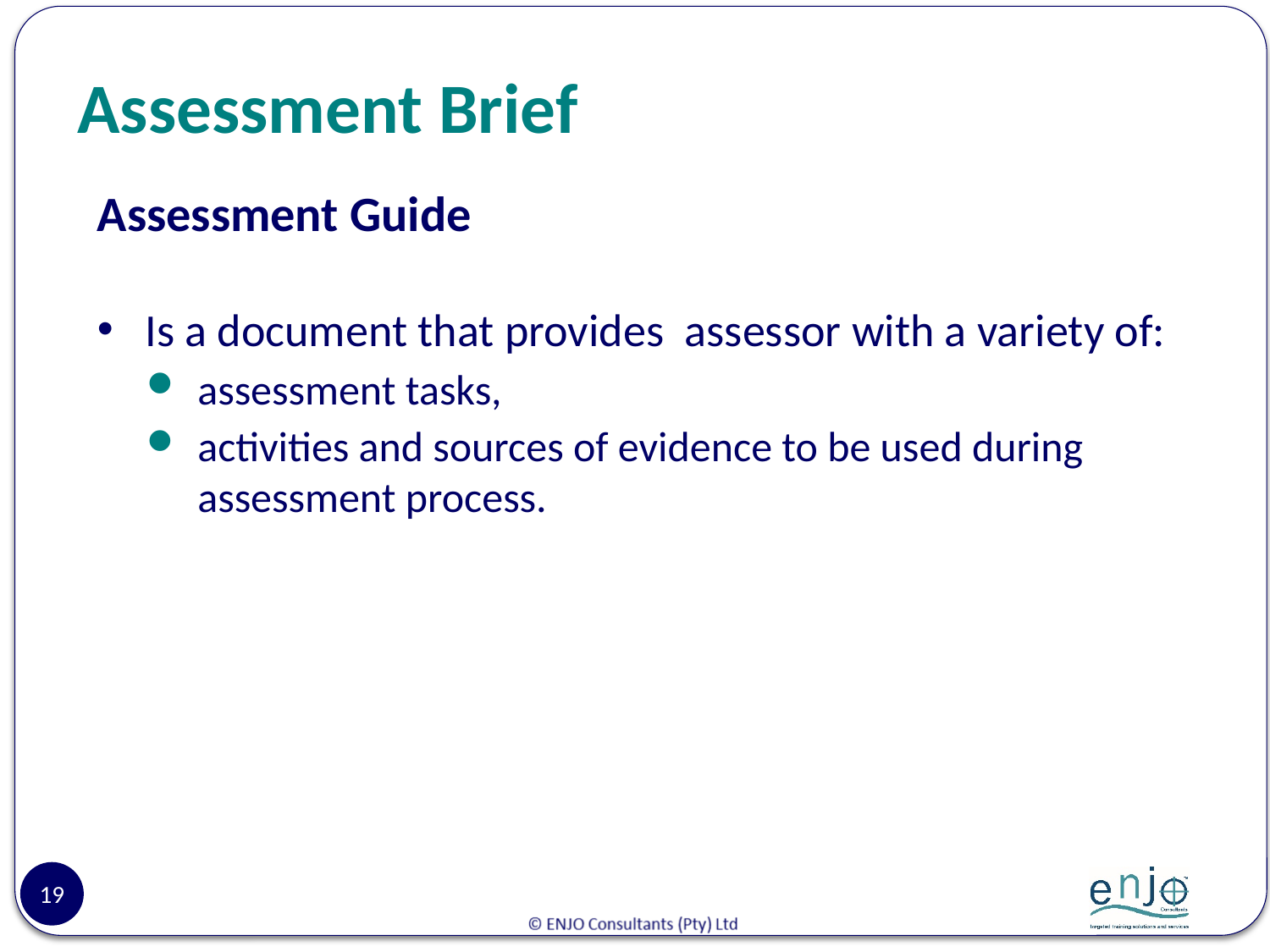

# Assessment Brief
Assessment Guide

Is a document that provides  assessor with a variety of:
assessment tasks,
activities and sources of evidence to be used during  assessment process.

19